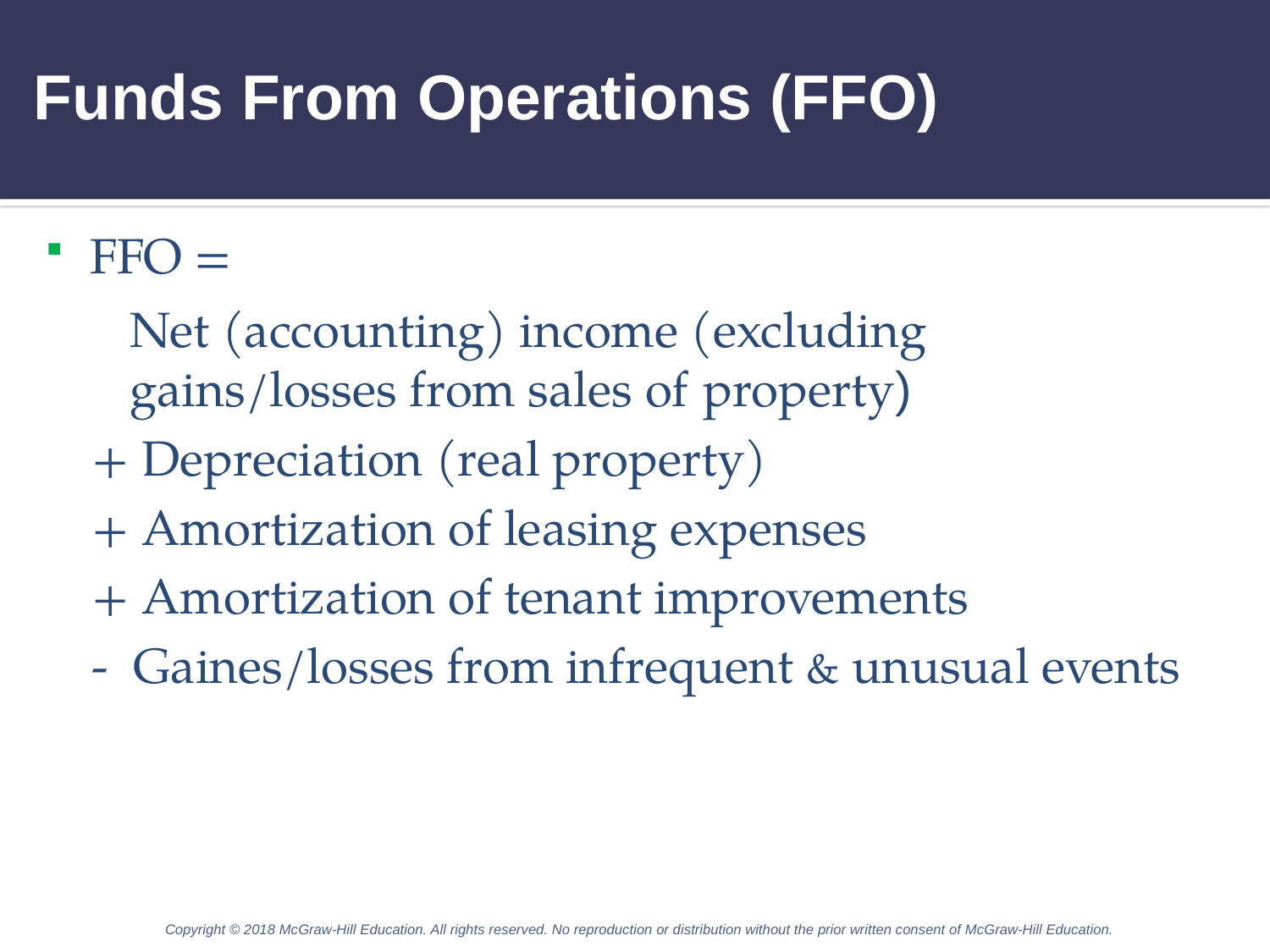

# Funds From Operations (FFO)
FFO =
	Net (accounting) income (excluding gains/losses from sales of property)
+ Depreciation (real property)
+ Amortization of leasing expenses
+ Amortization of tenant improvements
-  Gaines/losses from infrequent & unusual events
Copyright © 2018 McGraw-Hill Education. All rights reserved. No reproduction or distribution without the prior written consent of McGraw-Hill Education.